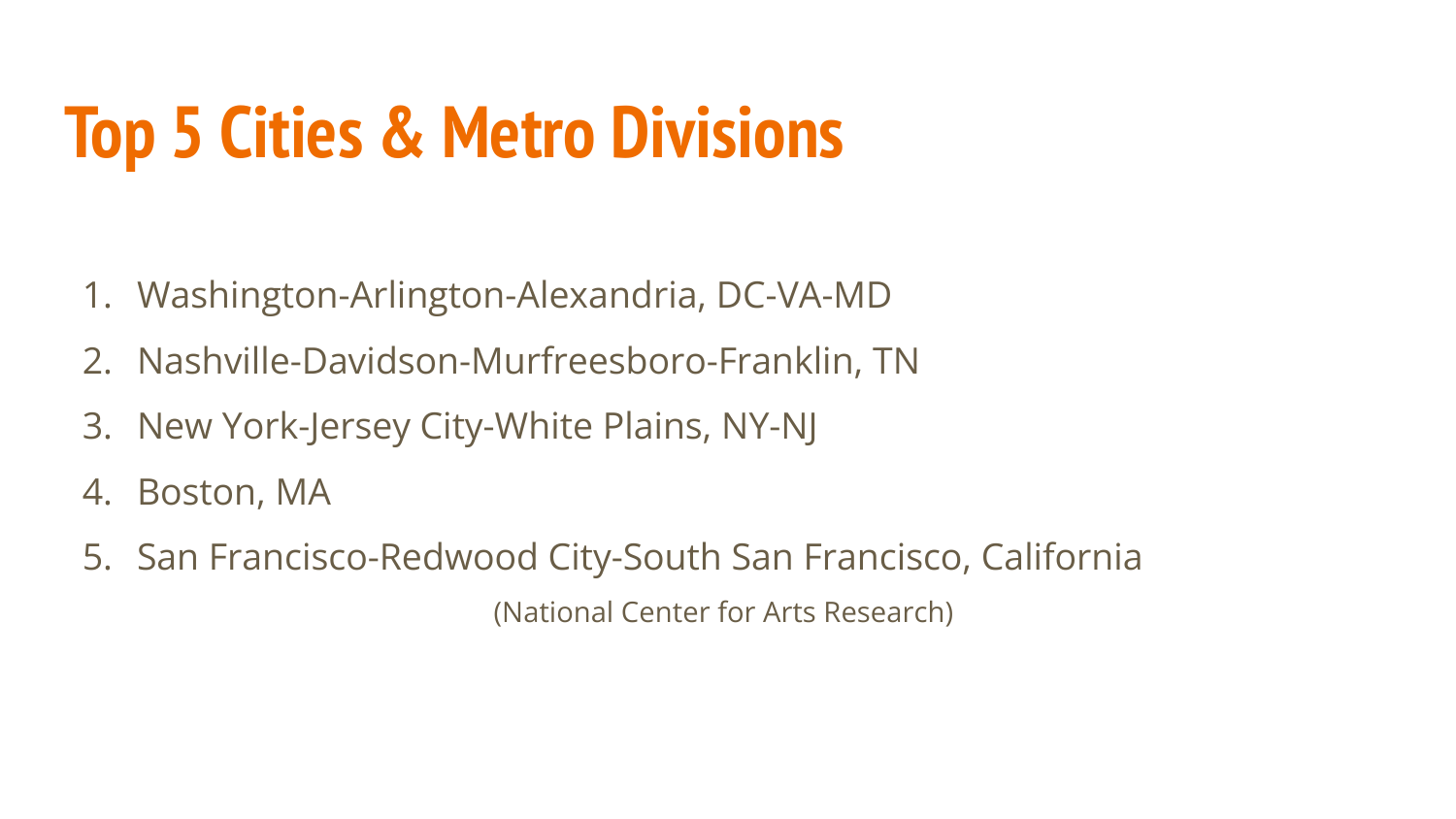

# Top 5 Cities & Metro Divisions
Washington-Arlington-Alexandria, DC-VA-MD
Nashville-Davidson-Murfreesboro-Franklin, TN
New York-Jersey City-White Plains, NY-NJ
Boston, MA
San Francisco-Redwood City-South San Francisco, California
(National Center for Arts Research)